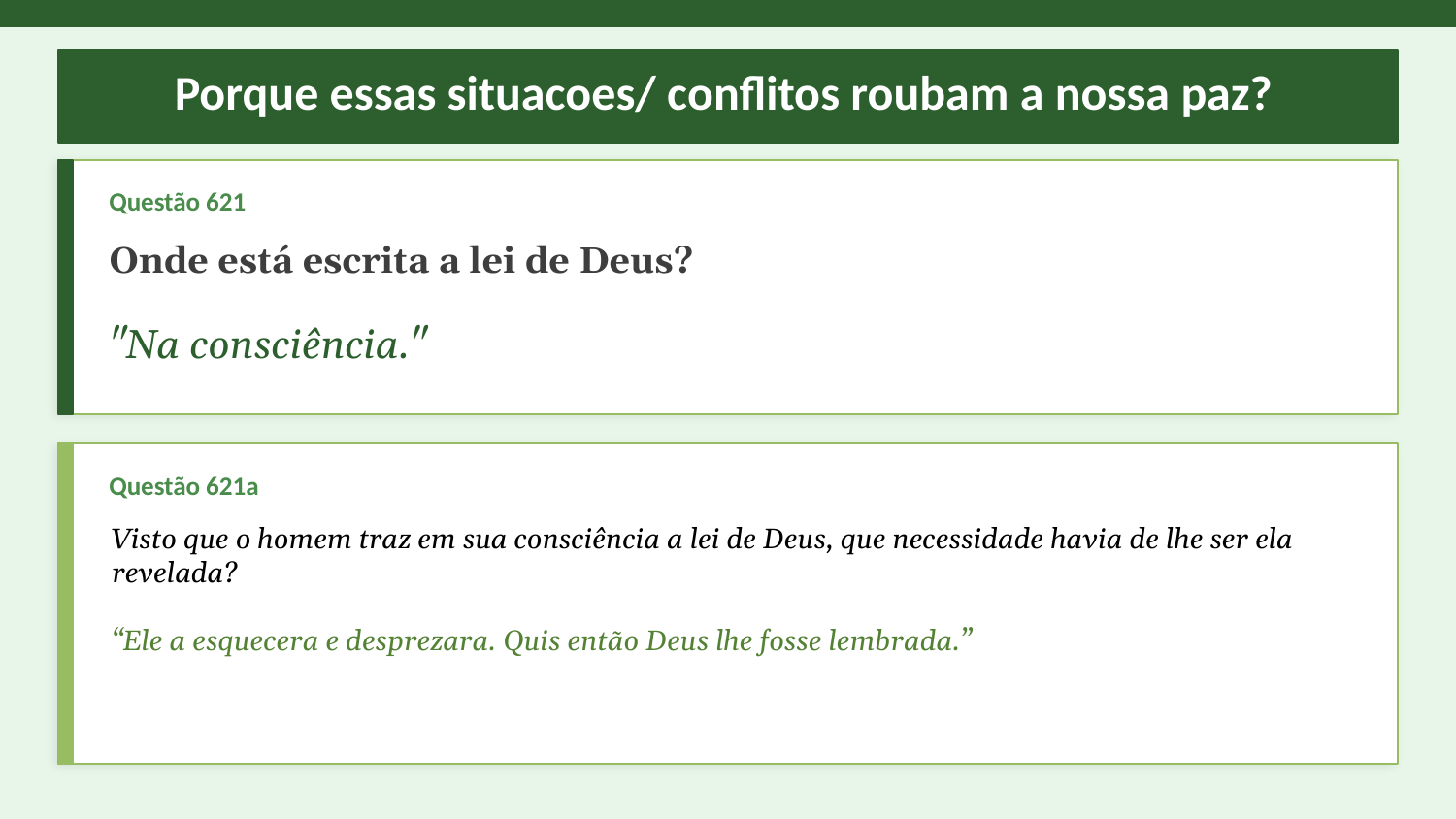

Porque essas situacoes/ conflitos roubam a nossa paz?

Questão 621
Onde está escrita a lei de Deus?
"Na consciência."

Questão 621a
Visto que o homem traz em sua consciência a lei de Deus, que necessidade havia de lhe ser ela revelada?

“Ele a esquecera e desprezara. Quis então Deus lhe fosse lembrada.”